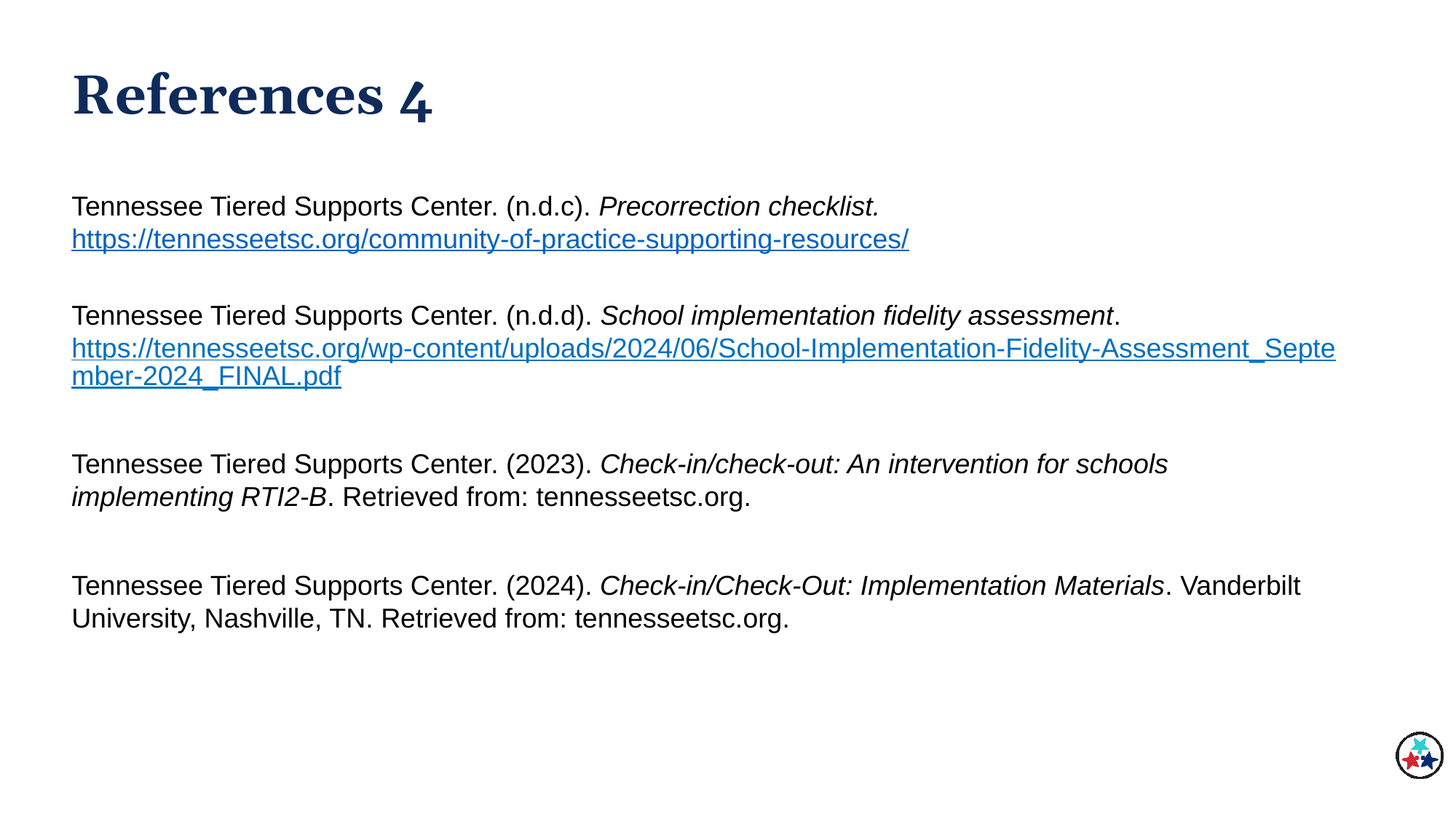

# References 4
Tennessee Tiered Supports Center. (n.d.c). Precorrection checklist. https://tennesseetsc.org/community-of-practice-supporting-resources/

Tennessee Tiered Supports Center. (n.d.d). School implementation fidelity assessment. https://tennesseetsc.org/wp-content/uploads/2024/06/School-Implementation-Fidelity-Assessment_September-2024_FINAL.pdf

Tennessee Tiered Supports Center. (2023). Check-in/check-out: An intervention for schools implementing RTI2-B. Retrieved from: tennesseetsc.org.

Tennessee Tiered Supports Center. (2024). Check-in/Check-Out: Implementation Materials. Vanderbilt University, Nashville, TN. Retrieved from: tennesseetsc.org.